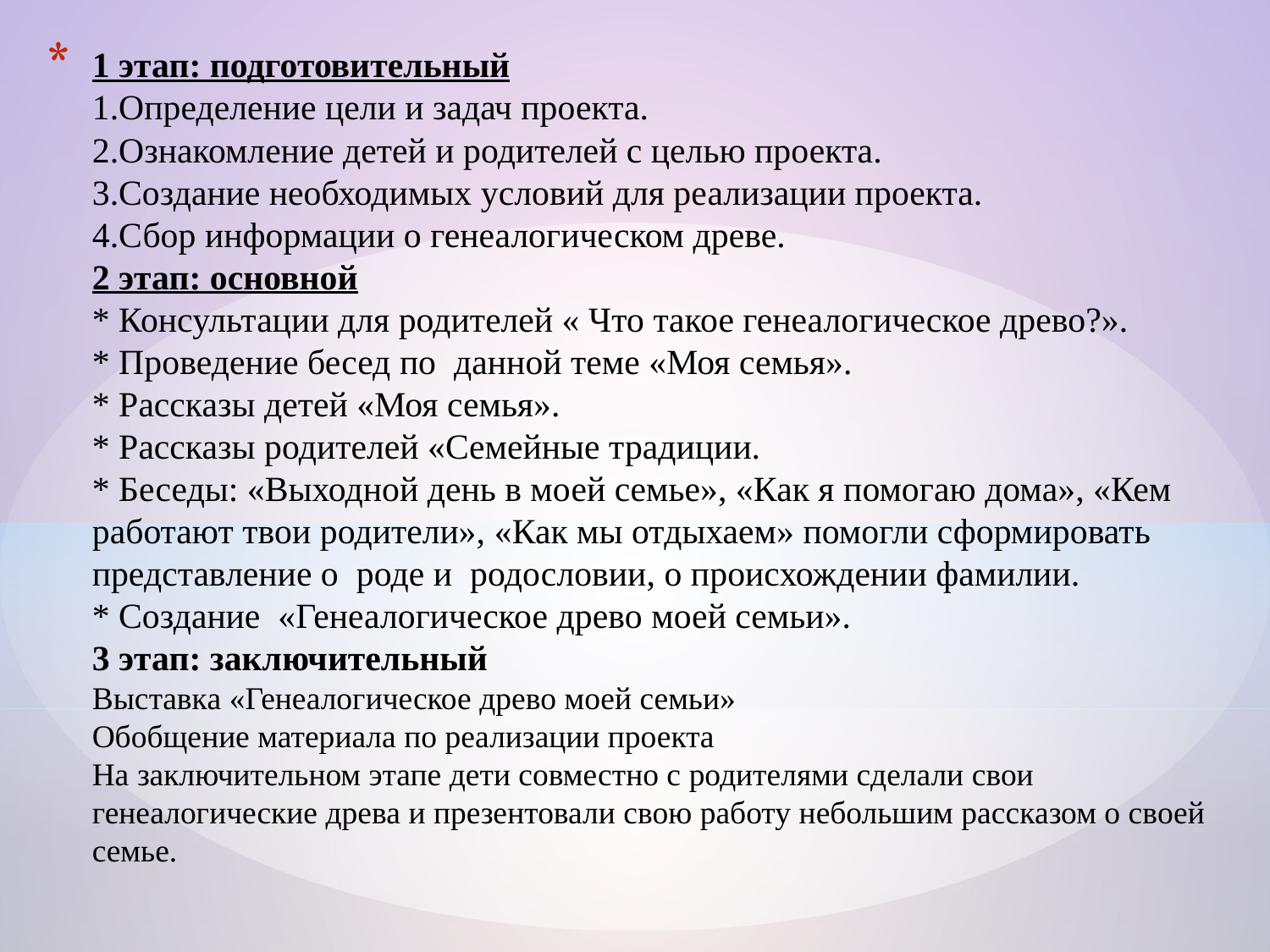

# 1 этап: подготовительный 1.Определение цели и задач проекта. 2.Ознакомление детей и родителей с целью проекта. 3.Создание необходимых условий для реализации проекта. 4.Сбор информации о генеалогическом древе. 2 этап: основной * Консультации для родителей « Что такое генеалогическое древо?». * Проведение бесед по  данной теме «Моя семья». * Рассказы детей «Моя семья». * Рассказы родителей «Семейные традиции. * Беседы: «Выходной день в моей семье», «Как я помогаю дома», «Кем работают твои родители», «Как мы отдыхаем» помогли сформировать представление о  роде и  родословии, о происхождении фамилии. * Создание  «Генеалогическое древо моей семьи». 3 этап: заключительный Выставка «Генеалогическое древо моей семьи» Обобщение материала по реализации проекта На заключительном этапе дети совместно с родителями сделали свои генеалогические древа и презентовали свою работу небольшим рассказом о своей семье.